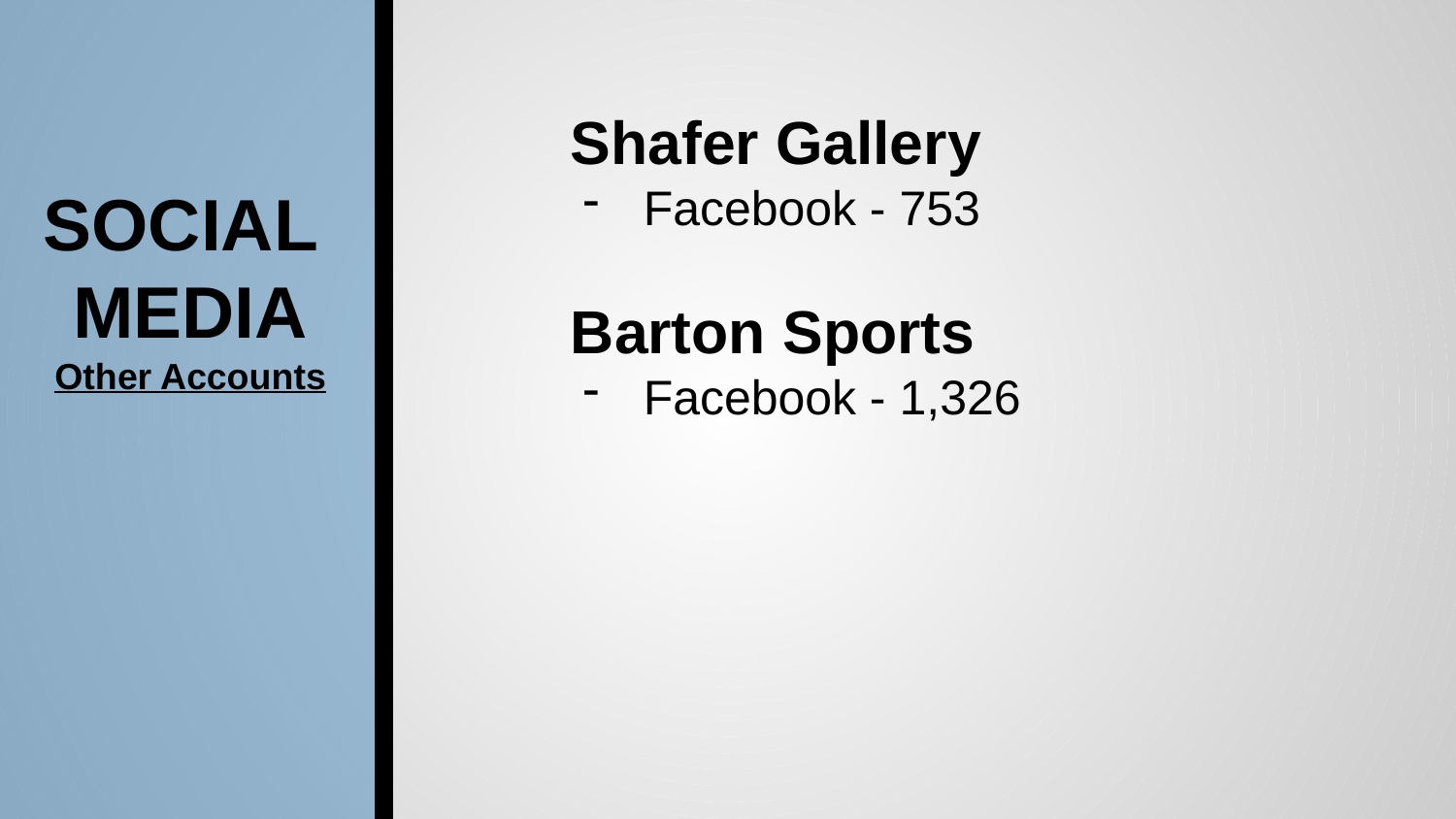

Shafer Gallery
Facebook - 753
Barton Sports
Facebook - 1,326
# SOCIAL  MEDIA
Other Accounts